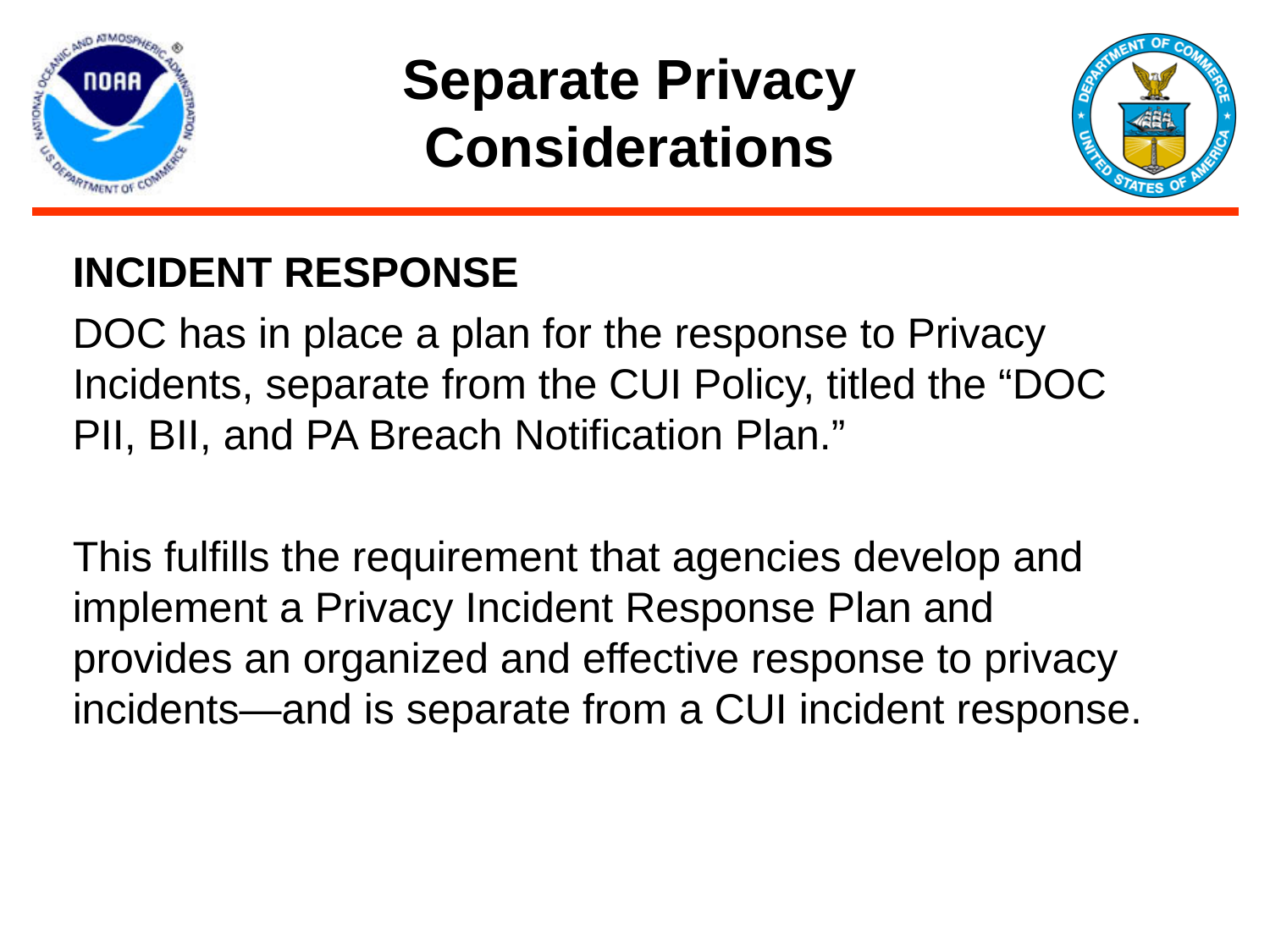

# Separate Privacy Considerations
INCIDENT RESPONSE
DOC has in place a plan for the response to Privacy Incidents, separate from the CUI Policy, titled the “DOC PII, BII, and PA Breach Notification Plan.”

This fulfills the requirement that agencies develop and implement a Privacy Incident Response Plan and provides an organized and effective response to privacy incidents—and is separate from a CUI incident response.